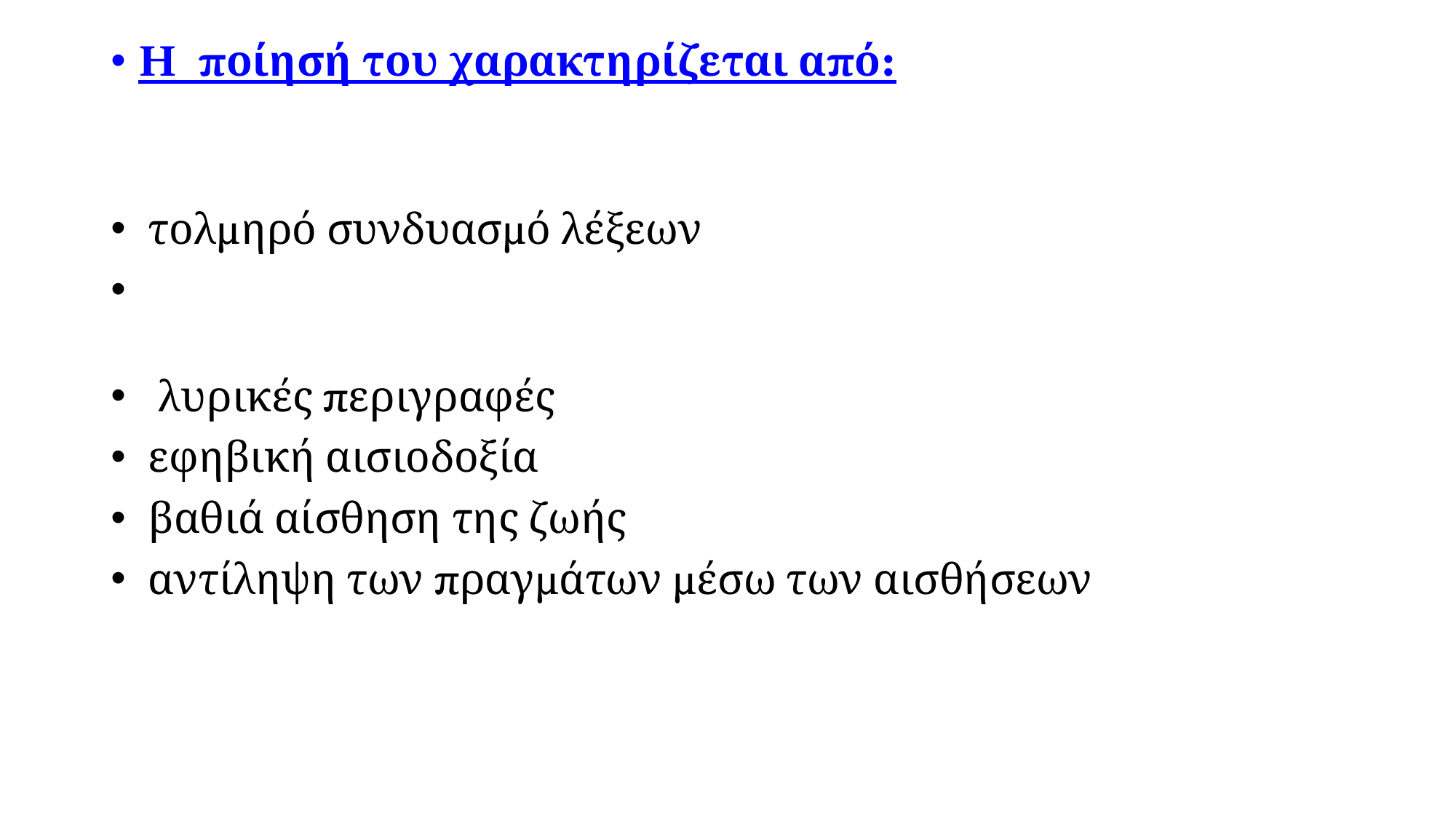

Η  ποίησή του χαρακτηρίζεται από:

 τολμηρό συνδυασμό λέξεων

  λυρικές περιγραφές
 εφηβική αισιοδοξία
 βαθιά αίσθηση της ζωής
 αντίληψη των πραγμάτων μέσω των αισθήσεων